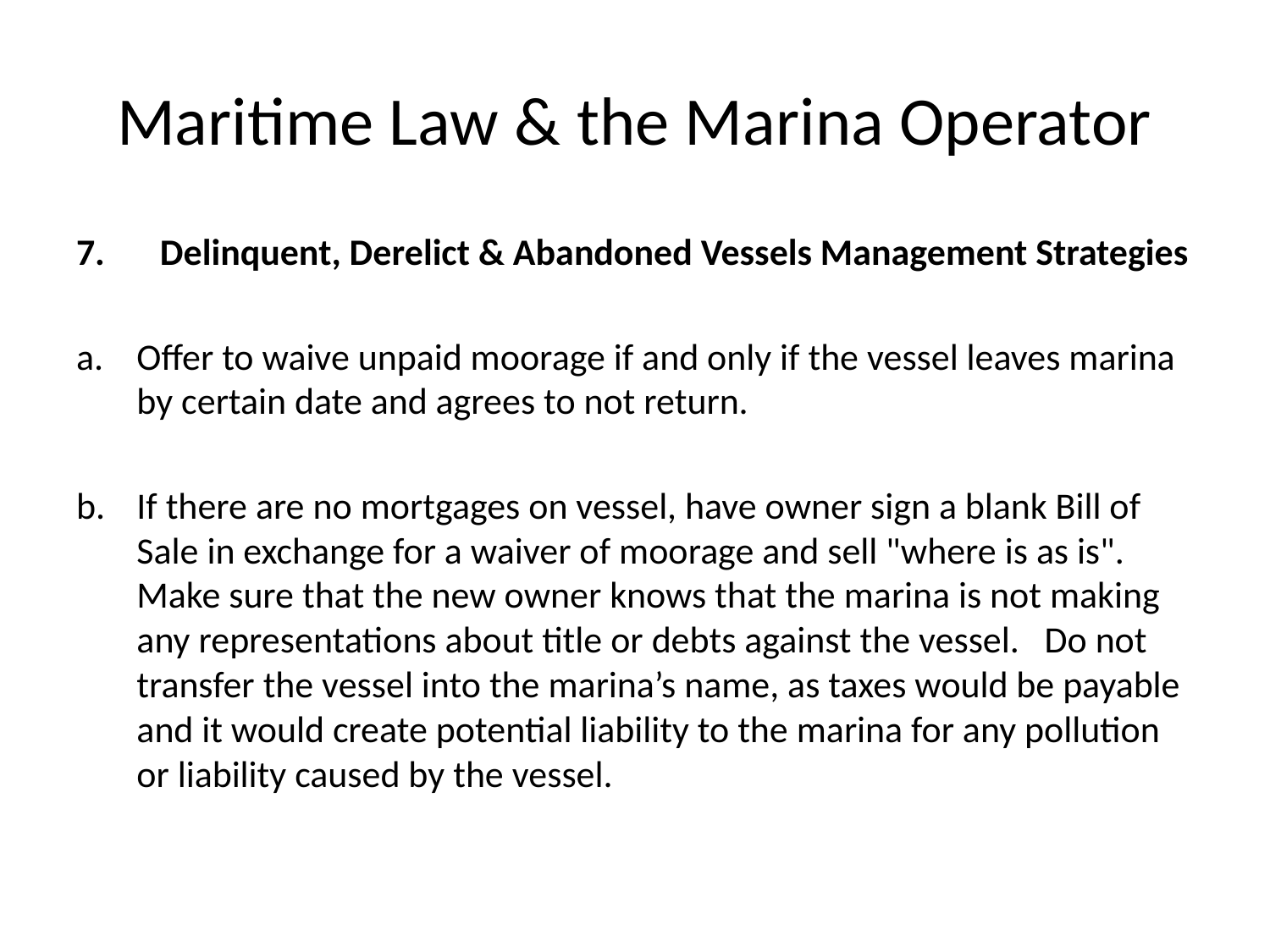

# Maritime Law & the Marina Operator
7.	Delinquent, Derelict & Abandoned Vessels Management Strategies

Offer to waive unpaid moorage if and only if the vessel leaves marina by certain date and agrees to not return.

If there are no mortgages on vessel, have owner sign a blank Bill of Sale in exchange for a waiver of moorage and sell "where is as is". Make sure that the new owner knows that the marina is not making any representations about title or debts against the vessel.   Do not transfer the vessel into the marina’s name, as taxes would be payable and it would create potential liability to the marina for any pollution or liability caused by the vessel.